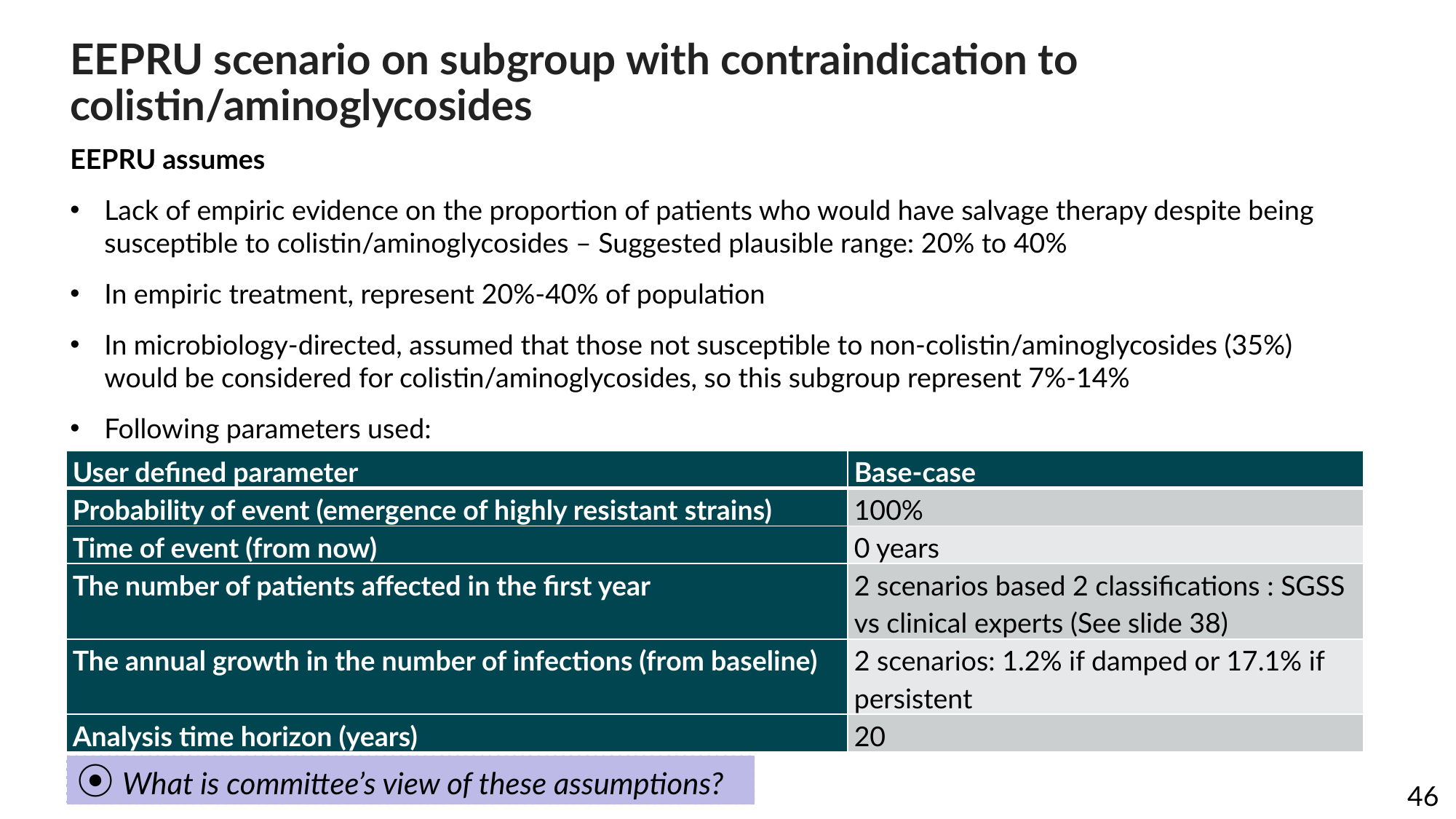

# EEPRU scenario on subgroup with contraindication to colistin/aminoglycosides
EEPRU assumes
Lack of empiric evidence on the proportion of patients who would have salvage therapy despite being susceptible to colistin/aminoglycosides – Suggested plausible range: 20% to 40%
In empiric treatment, represent 20%-40% of population
In microbiology-directed, assumed that those not susceptible to non-colistin/aminoglycosides (35%) would be considered for colistin/aminoglycosides, so this subgroup represent 7%-14%
Following parameters used:
| User defined parameter | Base-case |
| --- | --- |
| Probability of event (emergence of highly resistant strains) | 100% |
| Time of event (from now) | 0 years |
| The number of patients affected in the first year | 2 scenarios based 2 classifications : SGSS vs clinical experts (See slide 38) |
| The annual growth in the number of infections (from baseline) | 2 scenarios: 1.2% if damped or 17.1% if persistent |
| Analysis time horizon (years) | 20 |
⦿ What is committee’s view of these assumptions?